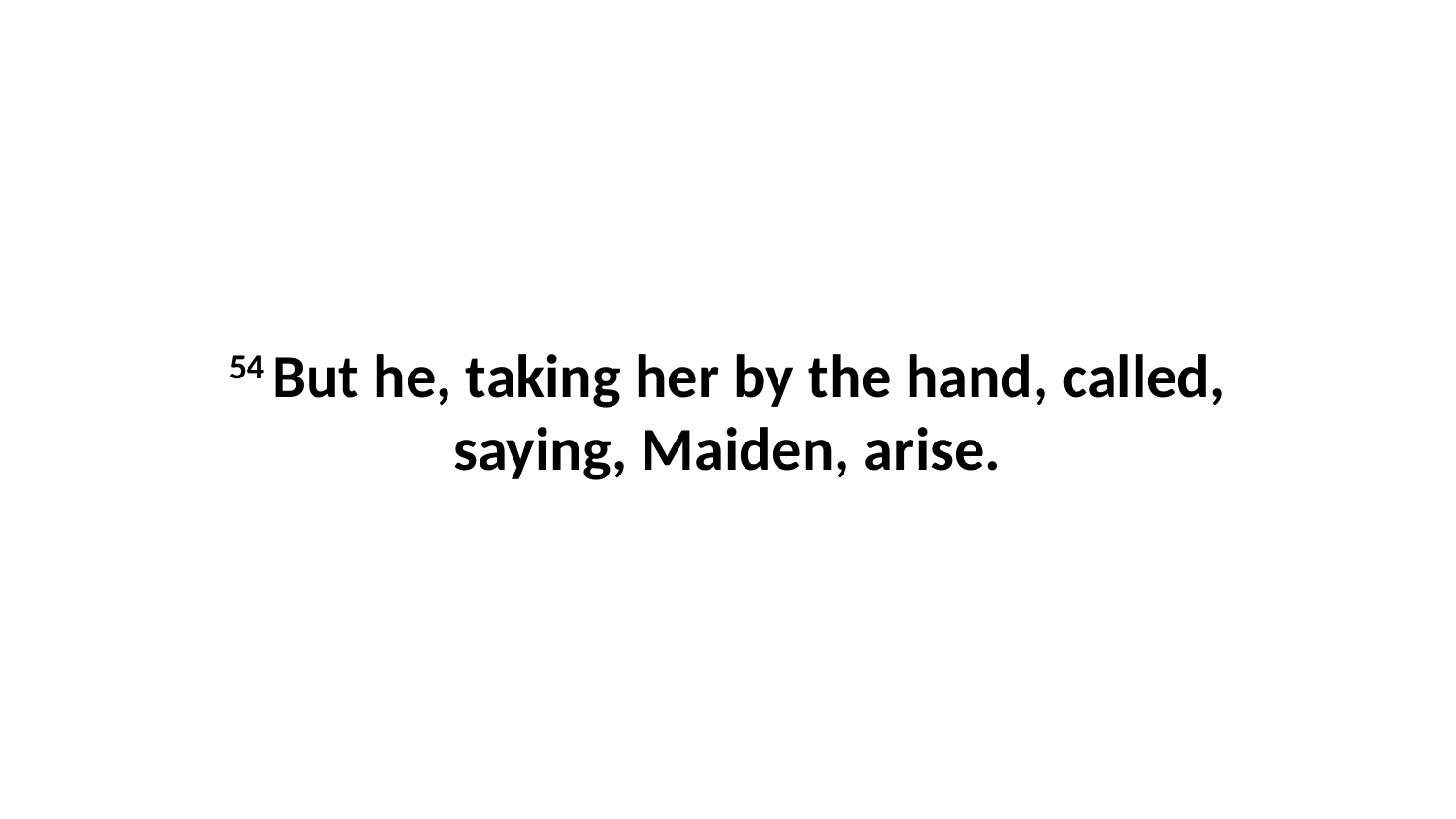

54 But he, taking her by the hand, called, saying, Maiden, arise.